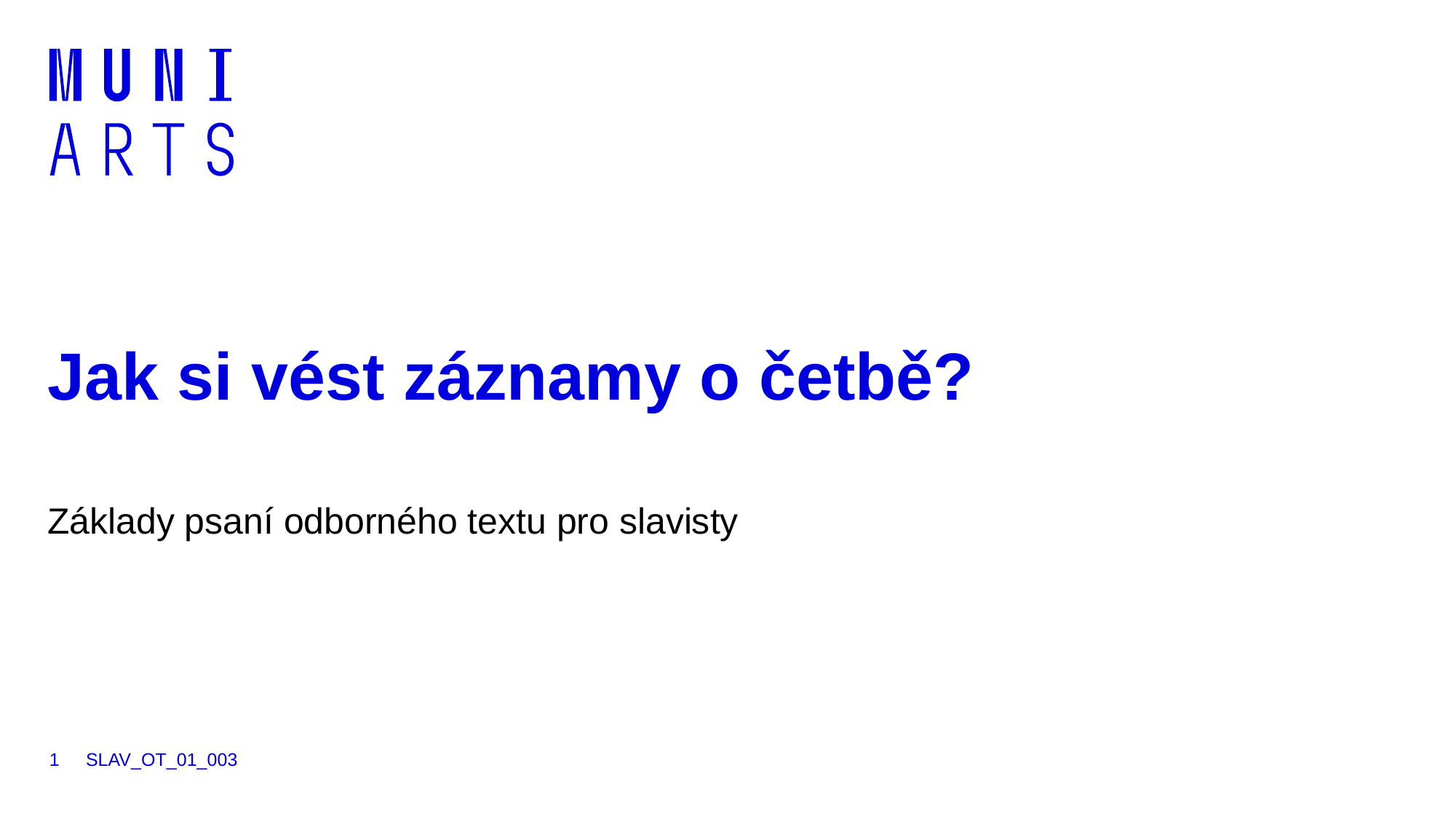

# Jak si vést záznamy o četbě?
Základy psaní odborného textu pro slavisty

1
SLAV_OT_01_003